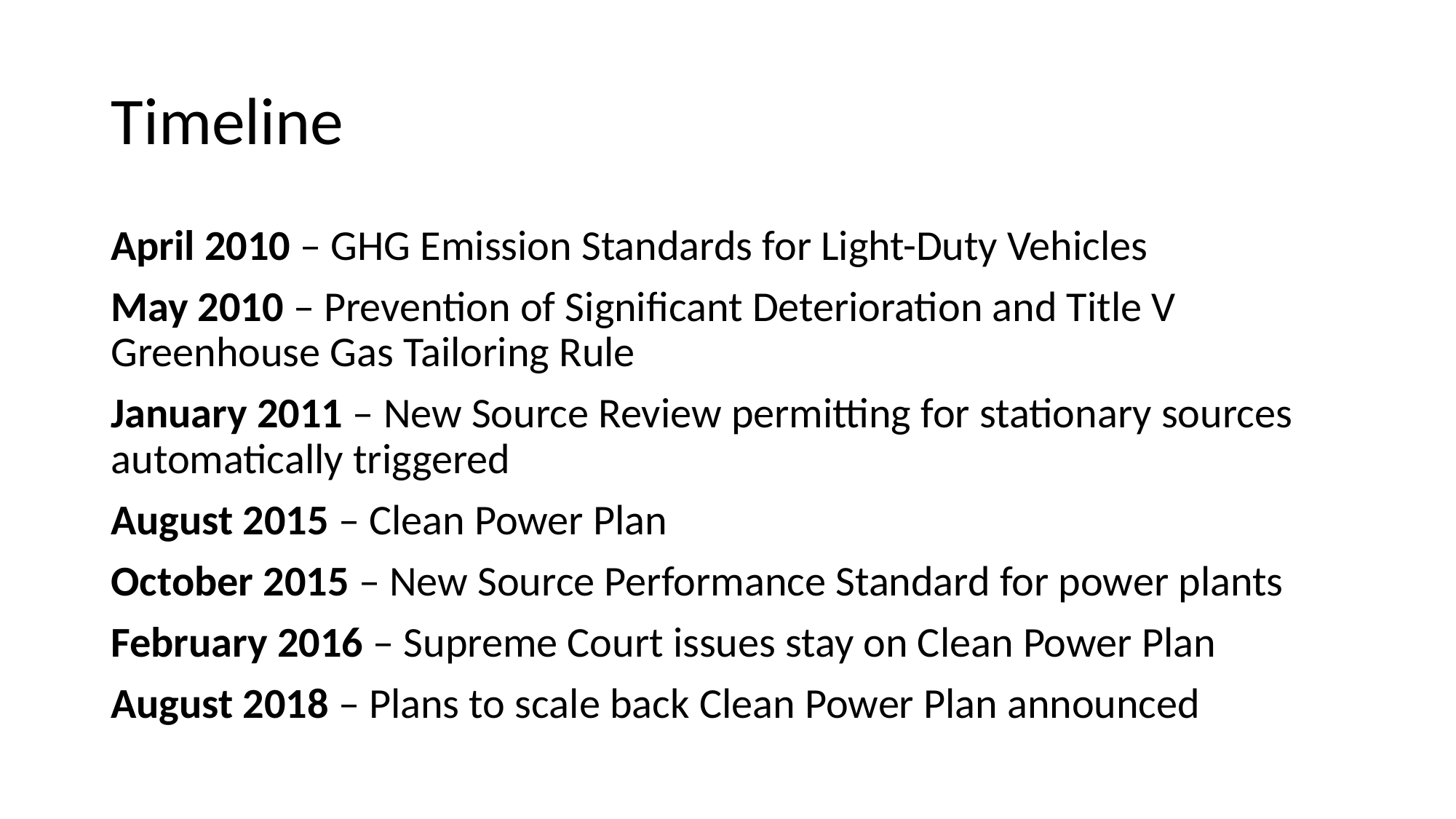

# Timeline
April 2010 – GHG Emission Standards for Light-Duty Vehicles
May 2010 – Prevention of Significant Deterioration and Title V Greenhouse Gas Tailoring Rule
January 2011 – New Source Review permitting for stationary sources automatically triggered
August 2015 – Clean Power Plan
October 2015 – New Source Performance Standard for power plants
February 2016 – Supreme Court issues stay on Clean Power Plan
August 2018 – Plans to scale back Clean Power Plan announced